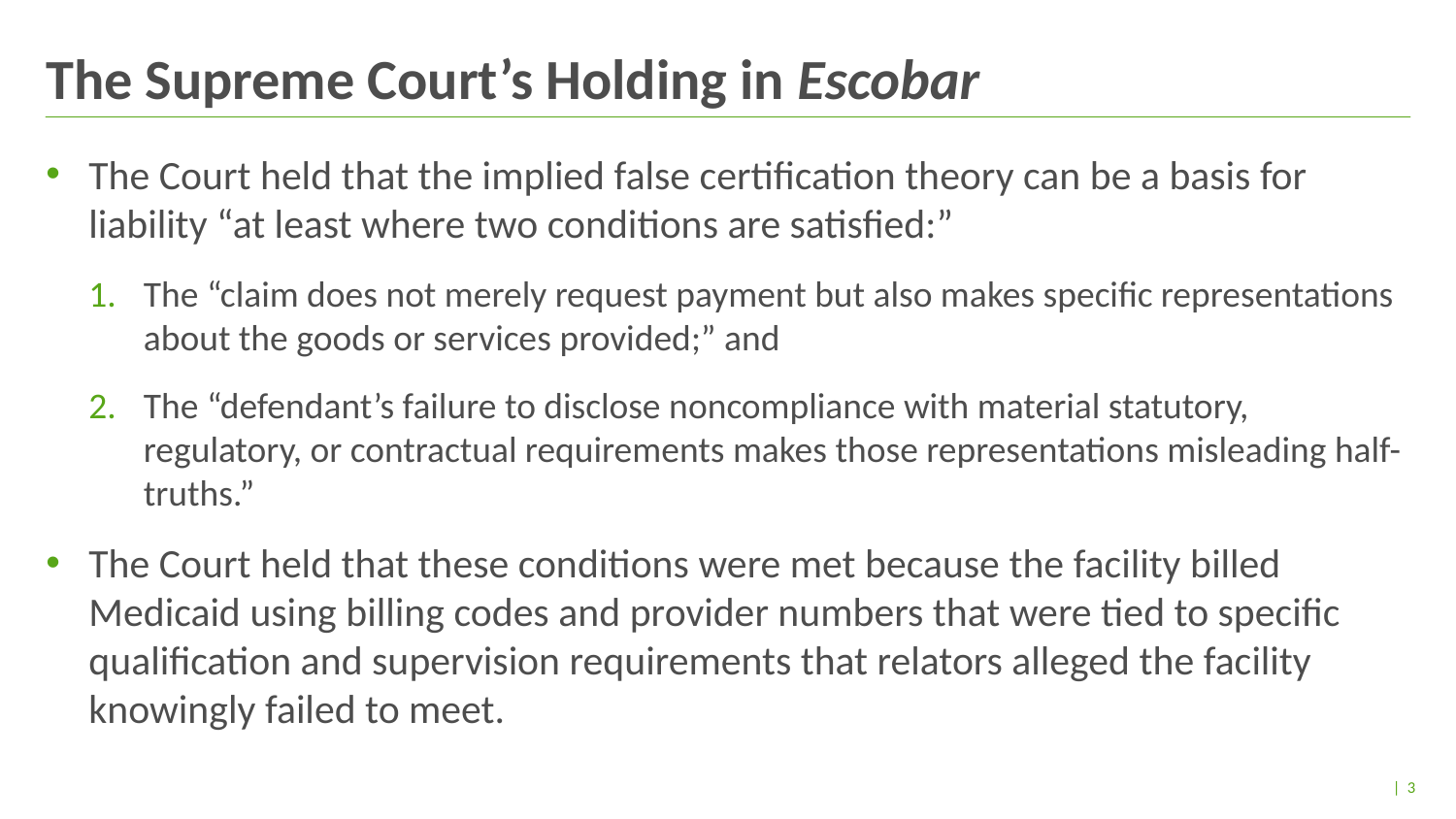

# The Supreme Court’s Holding in Escobar
The Court held that the implied false certification theory can be a basis for liability “at least where two conditions are satisfied:”
The “claim does not merely request payment but also makes specific representations about the goods or services provided;” and
The “defendant’s failure to disclose noncompliance with material statutory, regulatory, or contractual requirements makes those representations misleading half-truths.”
The Court held that these conditions were met because the facility billed Medicaid using billing codes and provider numbers that were tied to specific qualification and supervision requirements that relators alleged the facility knowingly failed to meet.
|  3